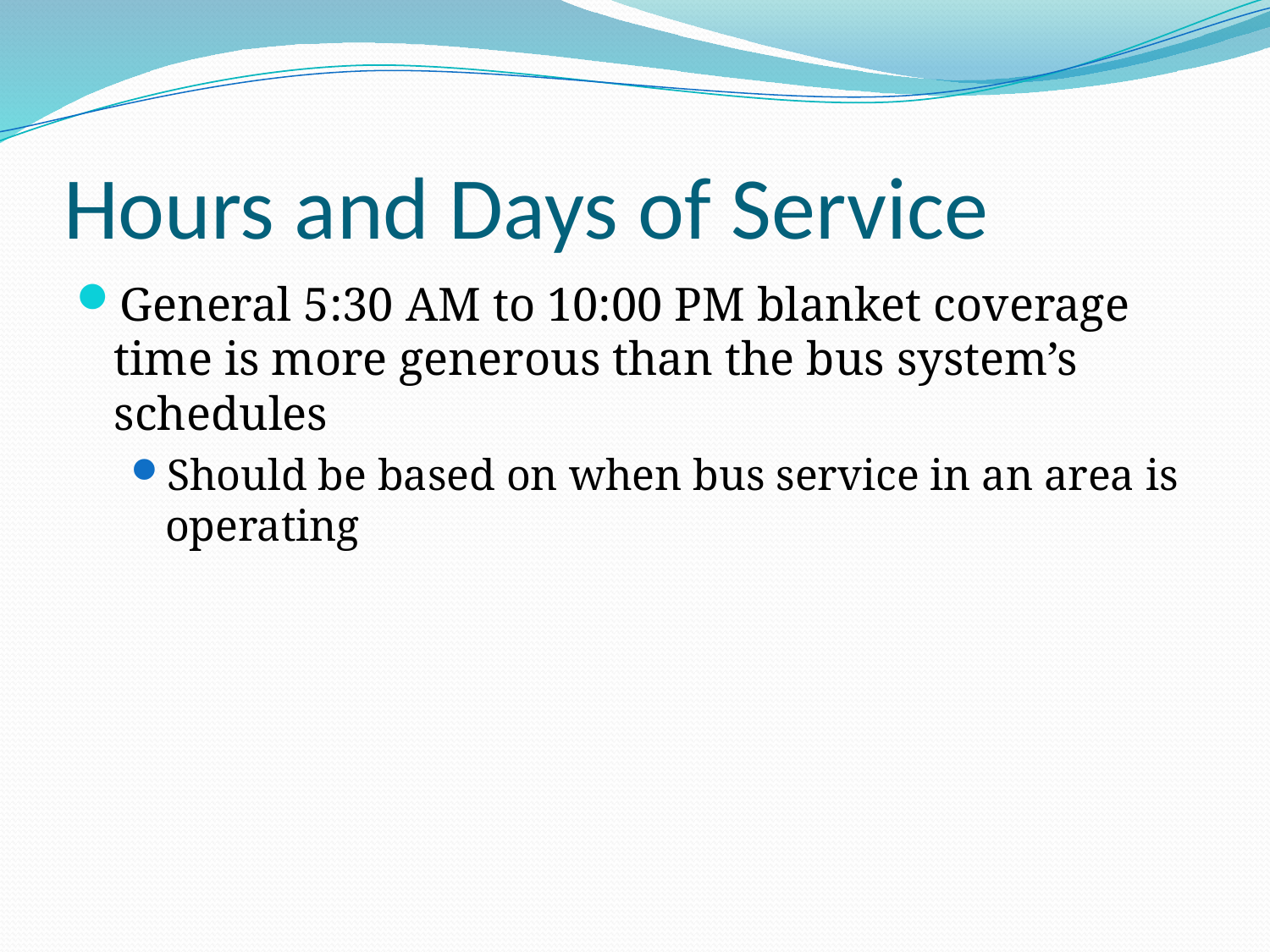

# Hours and Days of Service
General 5:30 AM to 10:00 PM blanket coverage time is more generous than the bus system’s schedules
Should be based on when bus service in an area is operating